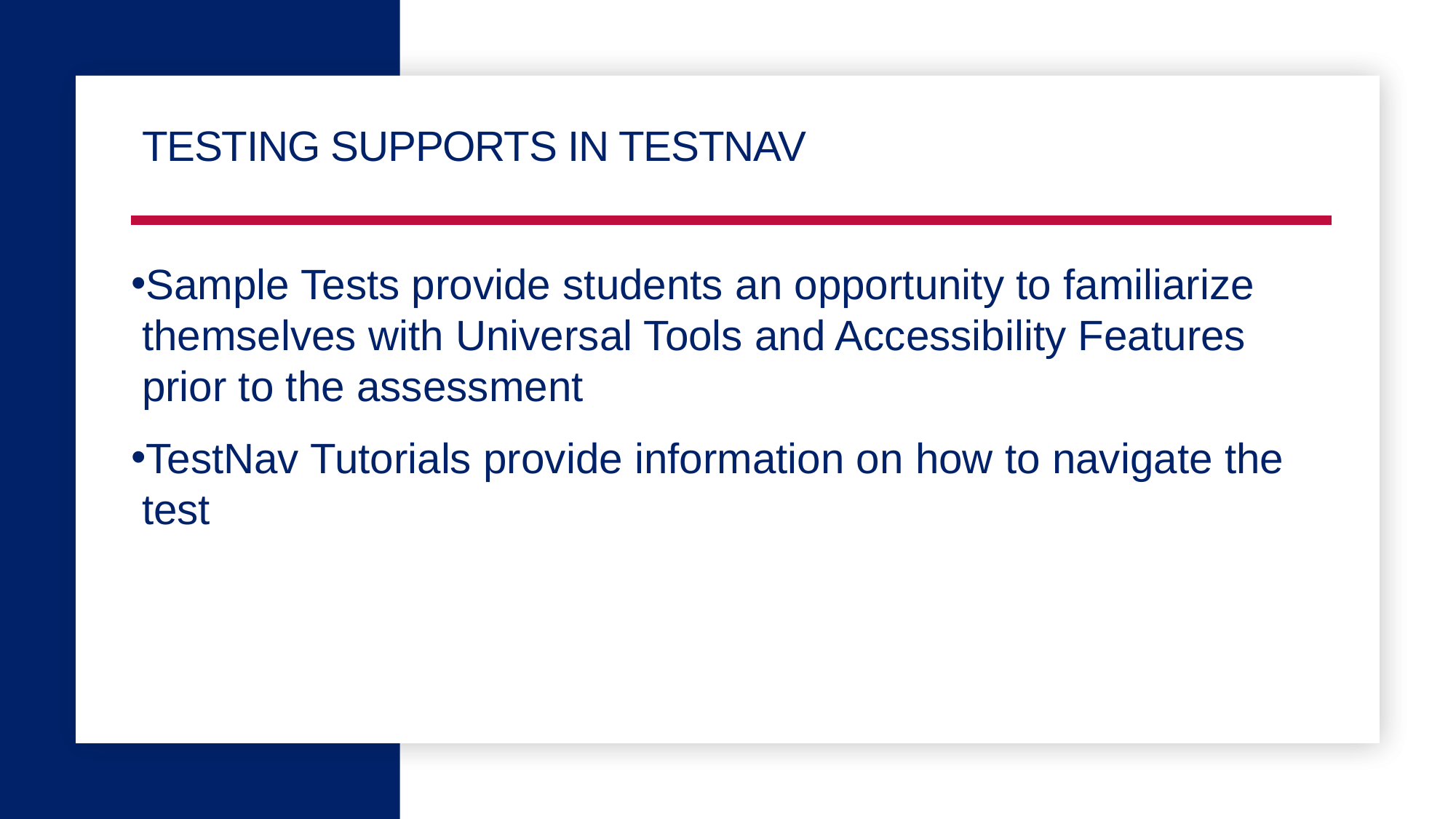

# Testing Supports in TestNav
Sample Tests provide students an opportunity to familiarize themselves with Universal Tools and Accessibility Features prior to the assessment
TestNav Tutorials provide information on how to navigate the test